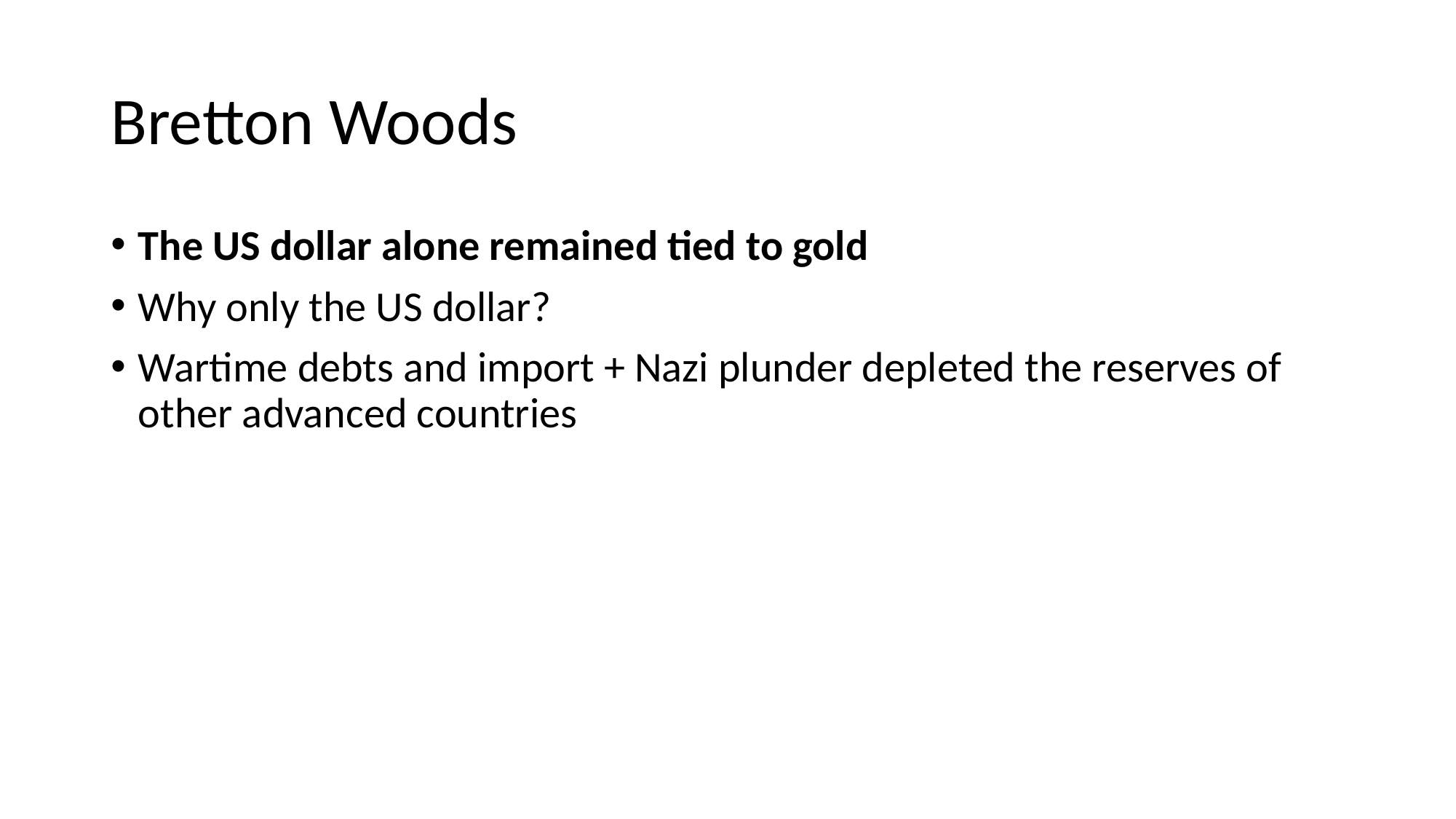

# Bretton Woods
The US dollar alone remained tied to gold
Why only the US dollar?
Wartime debts and import + Nazi plunder depleted the reserves of other advanced countries